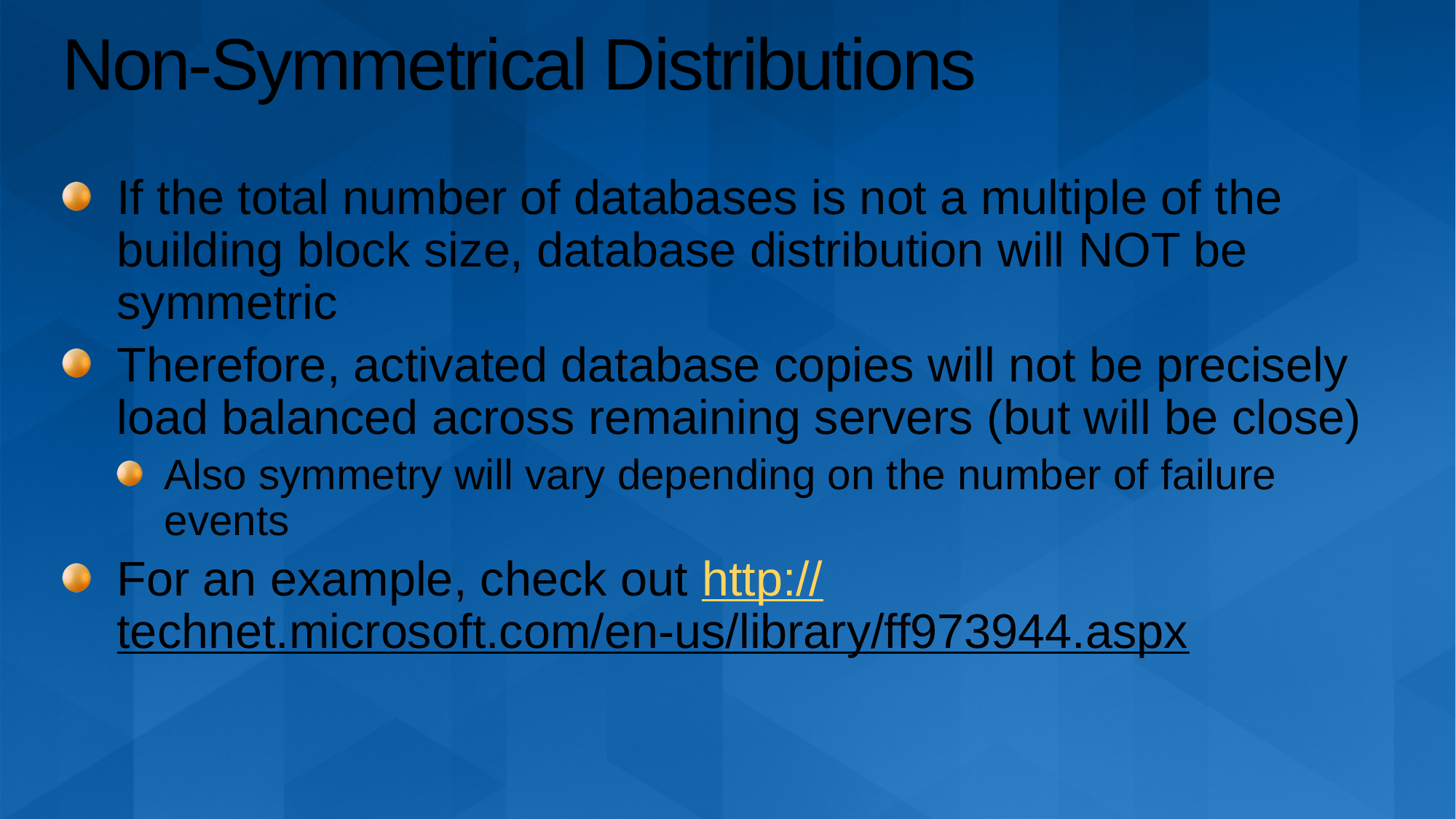

# Non-Symmetrical Distributions
If the total number of databases is not a multiple of the building block size, database distribution will NOT be symmetric
Therefore, activated database copies will not be precisely load balanced across remaining servers (but will be close)
Also symmetry will vary depending on the number of failure events
For an example, check out http://technet.microsoft.com/en-us/library/ff973944.aspx